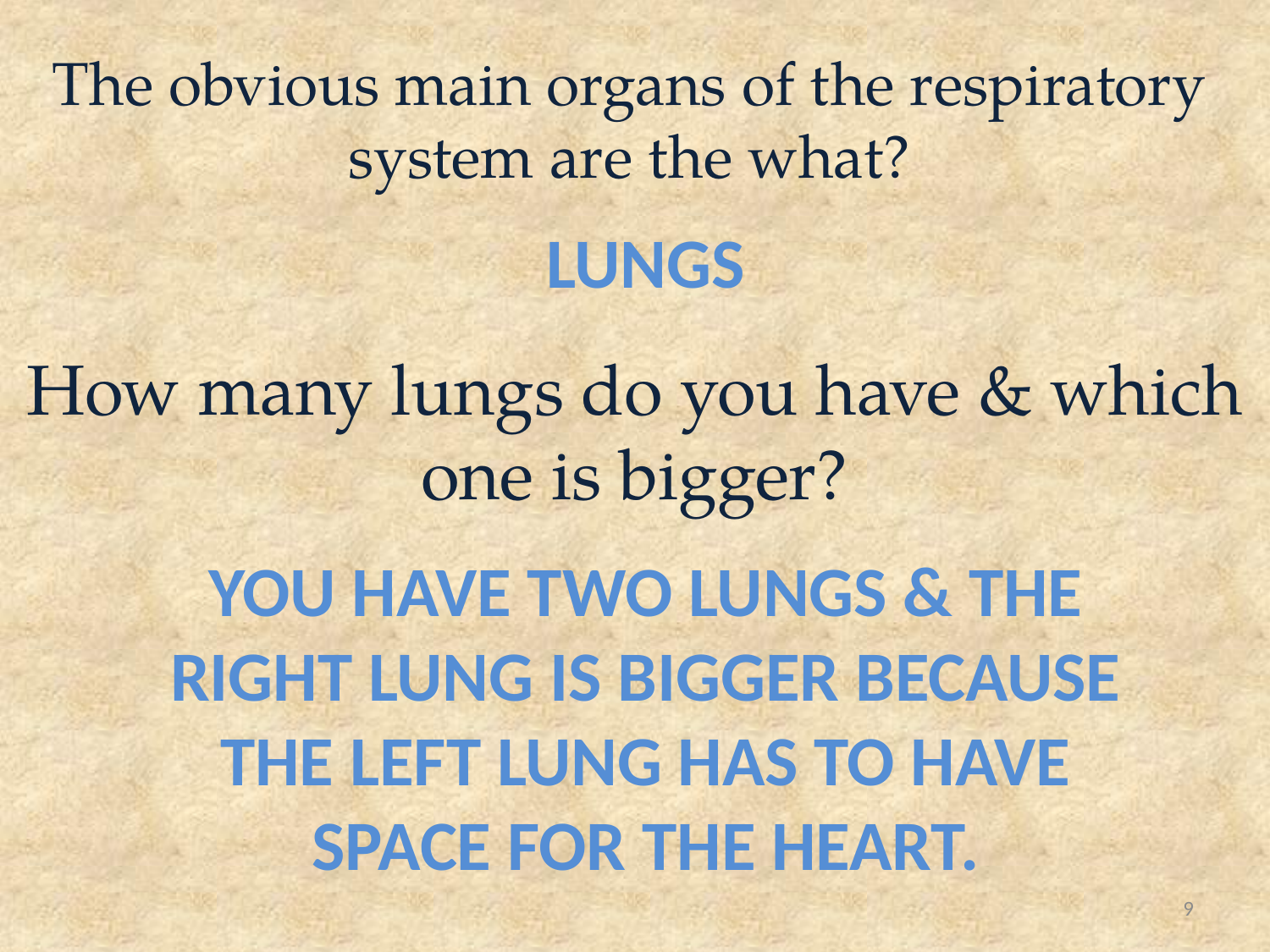

# The obvious main organs of the respiratory system are the what?
LUNGS
How many lungs do you have & which one is bigger?
YOU HAVE TWO LUNGS & THE RIGHT LUNG IS BIGGER BECAUSE THE LEFT LUNG HAS TO HAVE SPACE FOR THE HEART.
9